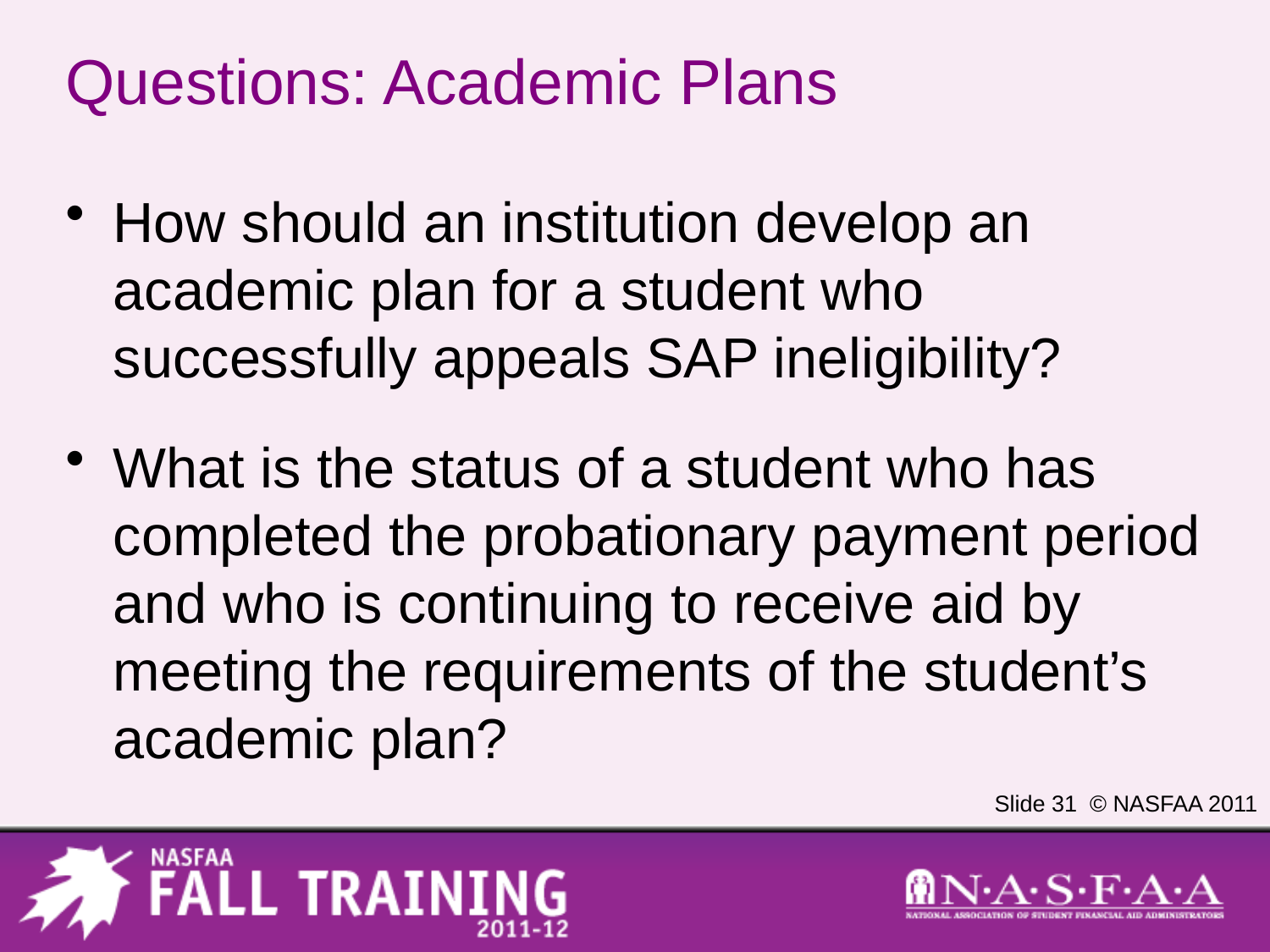

# Questions: Academic Plans
How should an institution develop an academic plan for a student who successfully appeals SAP ineligibility?
What is the status of a student who has completed the probationary payment period and who is continuing to receive aid by meeting the requirements of the student’s academic plan?